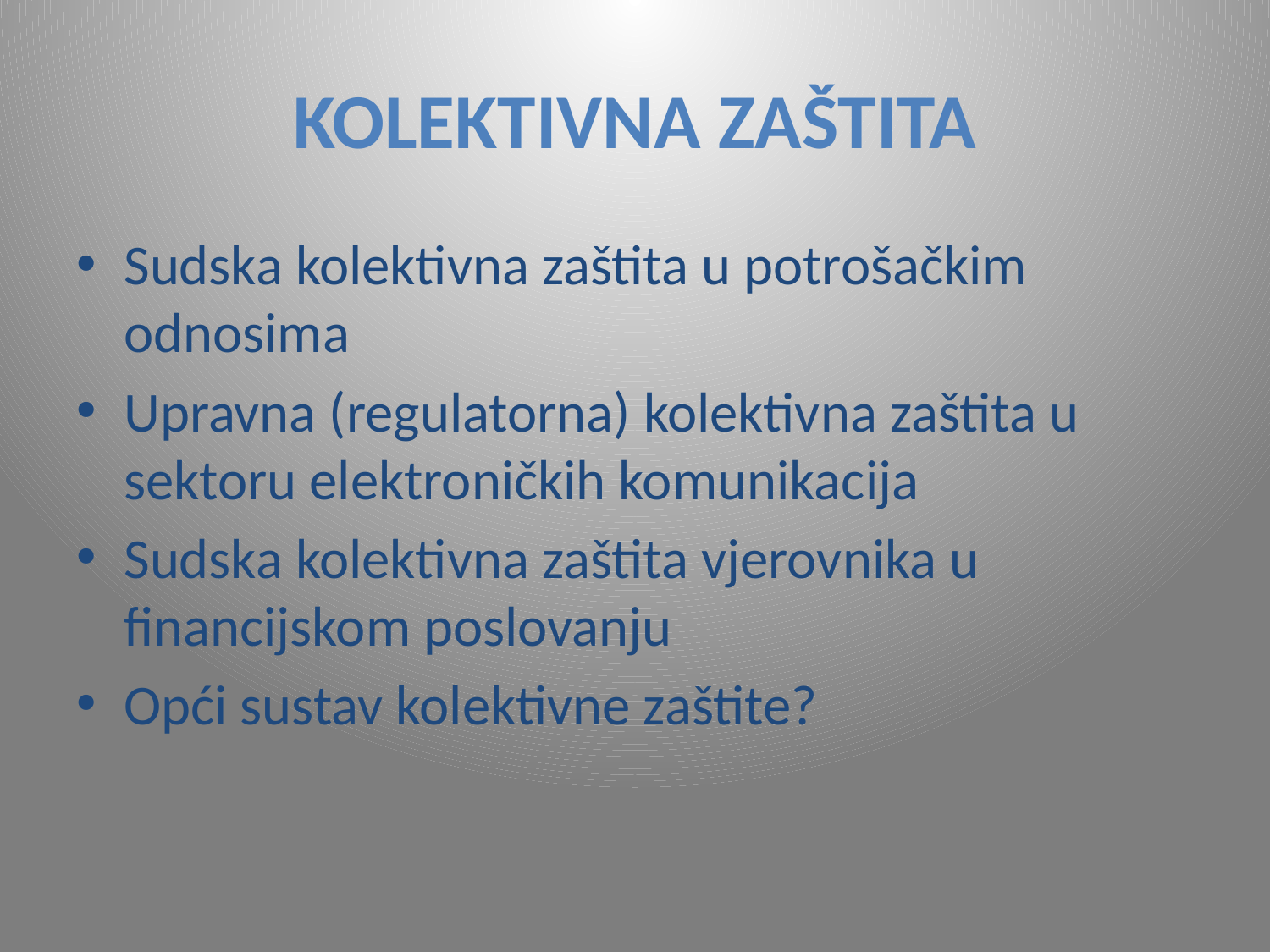

# KOLEKTIVNA ZAŠTITA
Sudska kolektivna zaštita u potrošačkim odnosima
Upravna (regulatorna) kolektivna zaštita u sektoru elektroničkih komunikacija
Sudska kolektivna zaštita vjerovnika u financijskom poslovanju
Opći sustav kolektivne zaštite?